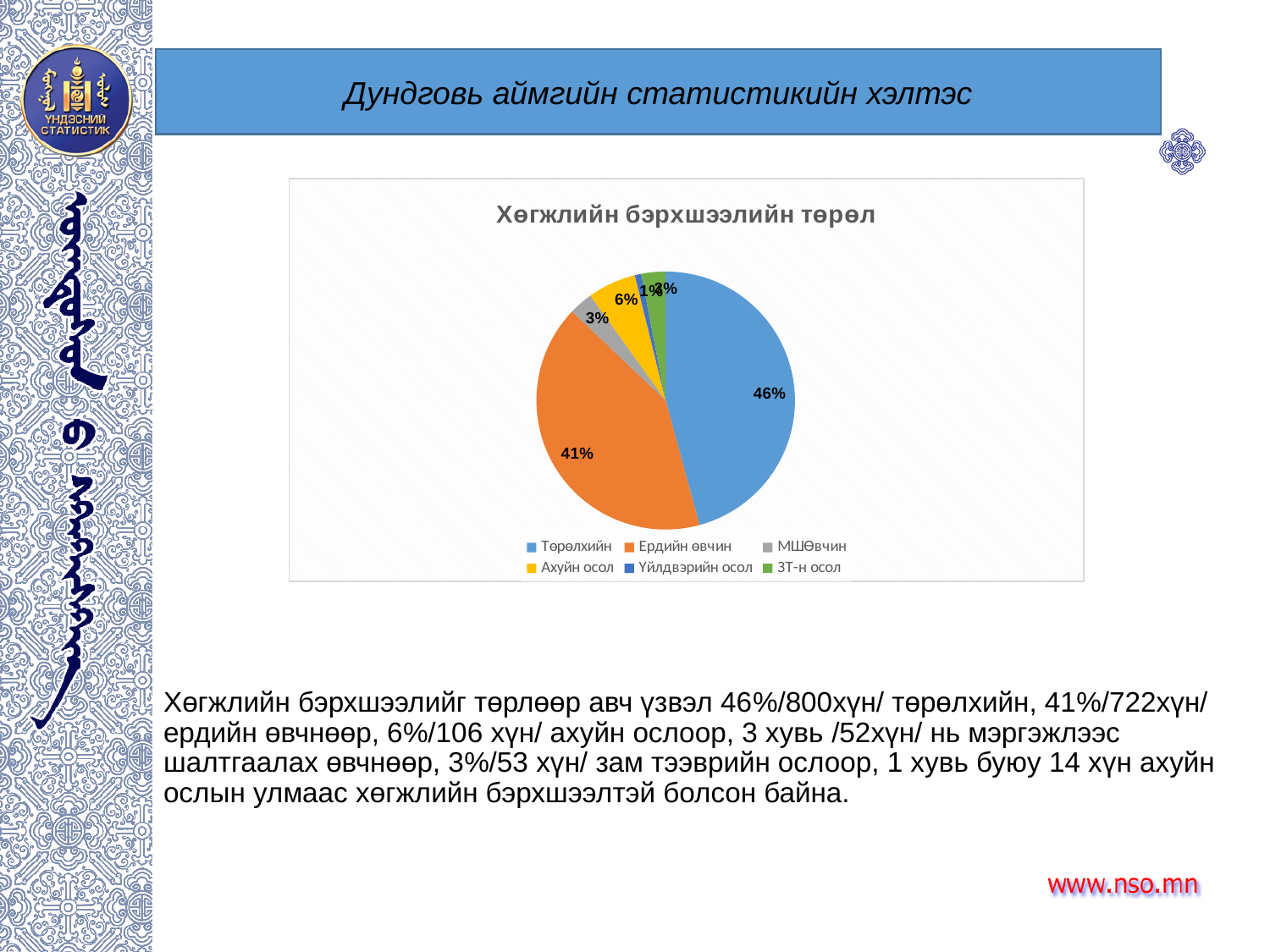

Дундговь аймгийн статистикийн хэлтэс

[unsupported chart]

# Хөгжлийн бэрхшээлийг төрлөөр авч үзвэл 46%/800хүн/ төрөлхийн, 41%/722хүн/ ердийн өвчнөөр, 6%/106 хүн/ ахуйн ослоор, 3 хувь /52хүн/ нь мэргэжлээс шалтгаалах өвчнөөр, 3%/53 хүн/ зам тээврийн ослоор, 1 хувь буюу 14 хүн ахуйн ослын улмаас хөгжлийн бэрхшээлтэй болсон байна.